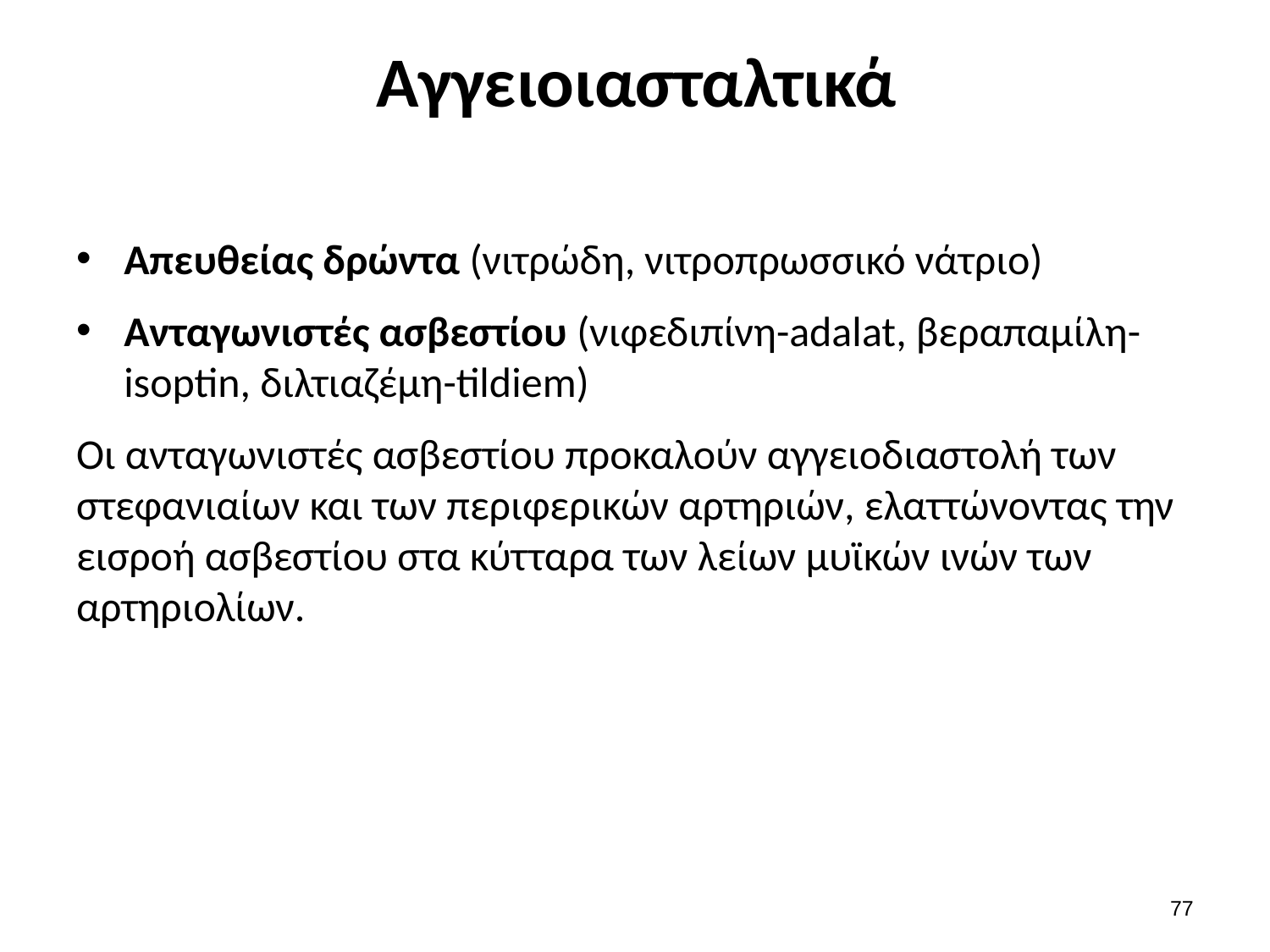

# Αγγειοιασταλτικά
Απευθείας δρώντα (νιτρώδη, νιτροπρωσσικό νάτριο)
Ανταγωνιστές ασβεστίου (νιφεδιπίνη-adalat, βεραπαμίλη-isoptin, διλτιαζέμη-tildiem)
Οι ανταγωνιστές ασβεστίου προκαλούν αγγειοδιαστολή των στεφανιαίων και των περιφερικών αρτηριών, ελαττώνοντας την εισροή ασβεστίου στα κύτταρα των λείων μυϊκών ινών των αρτηριολίων.

77